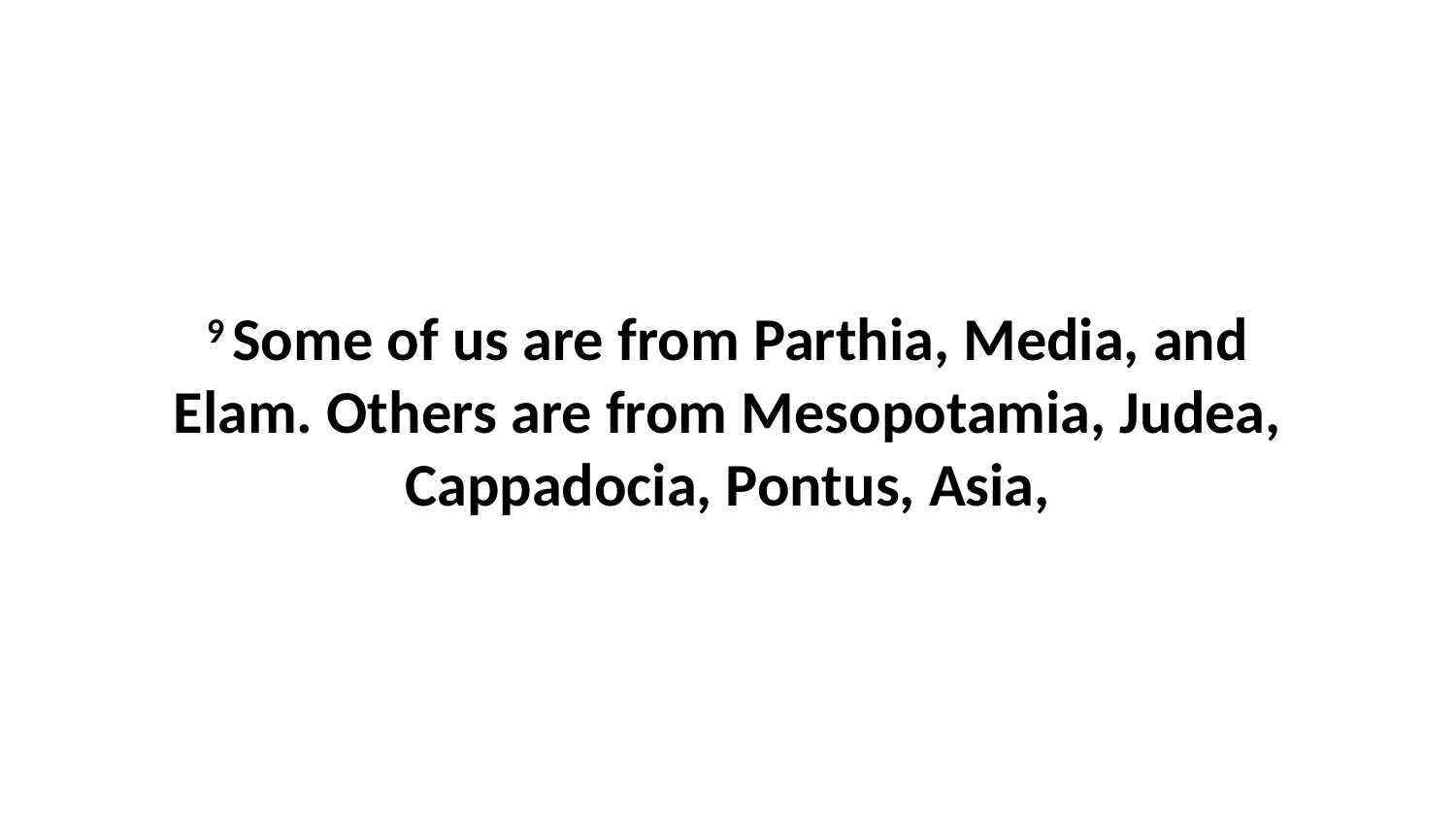

9 Some of us are from Parthia, Media, and Elam. Others are from Mesopotamia, Judea, Cappadocia, Pontus, Asia,